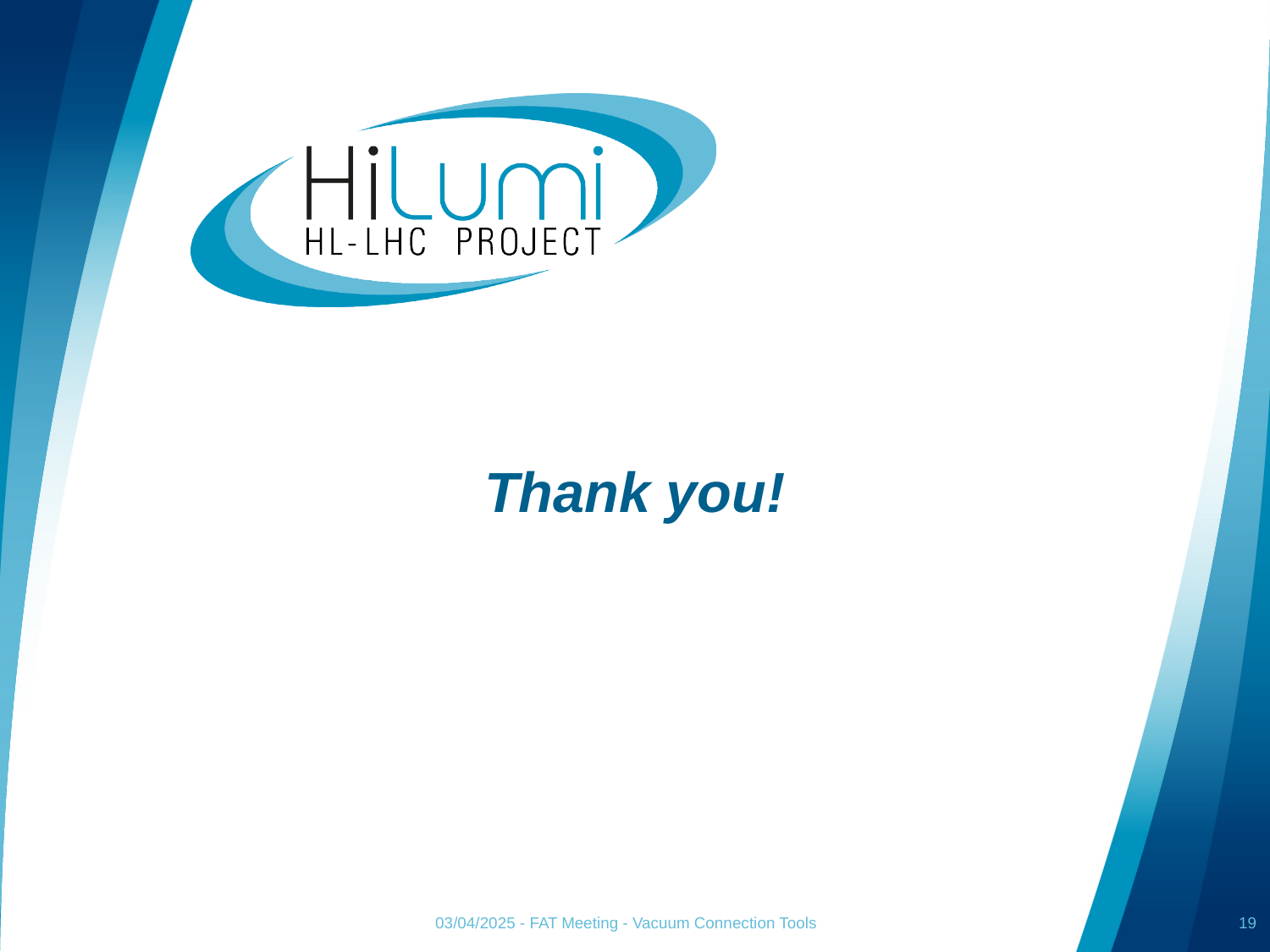

# Thank you!

03/04/2025 - FAT Meeting - Vacuum Connection Tools
19